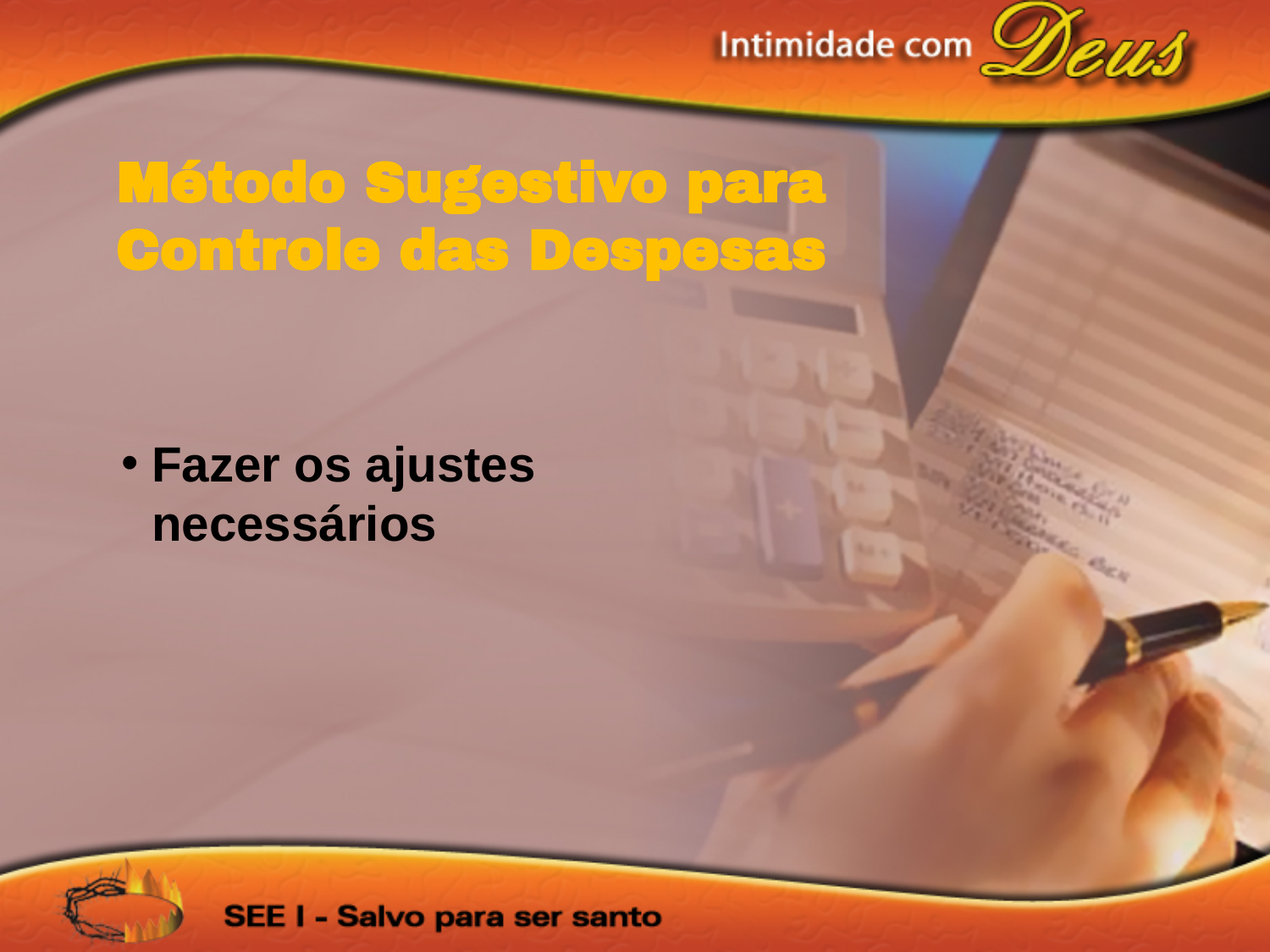

Método Sugestivo para Controle das Despesas

Fazer os ajustes necessários